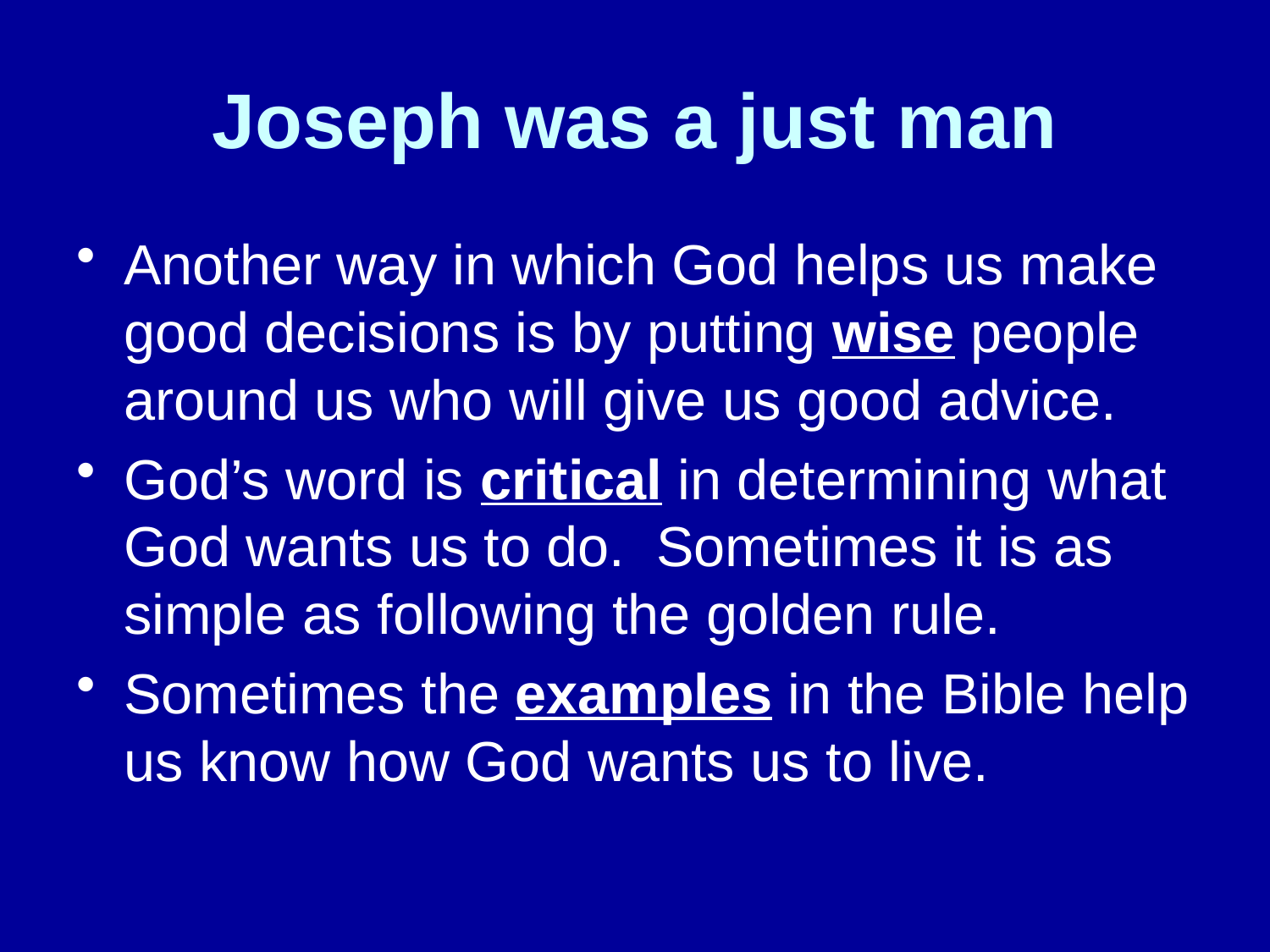

# Joseph was a just man
Another way in which God helps us make good decisions is by putting wise people around us who will give us good advice.
God’s word is critical in determining what God wants us to do.  Sometimes it is as simple as following the golden rule.
Sometimes the examples in the Bible help us know how God wants us to live.